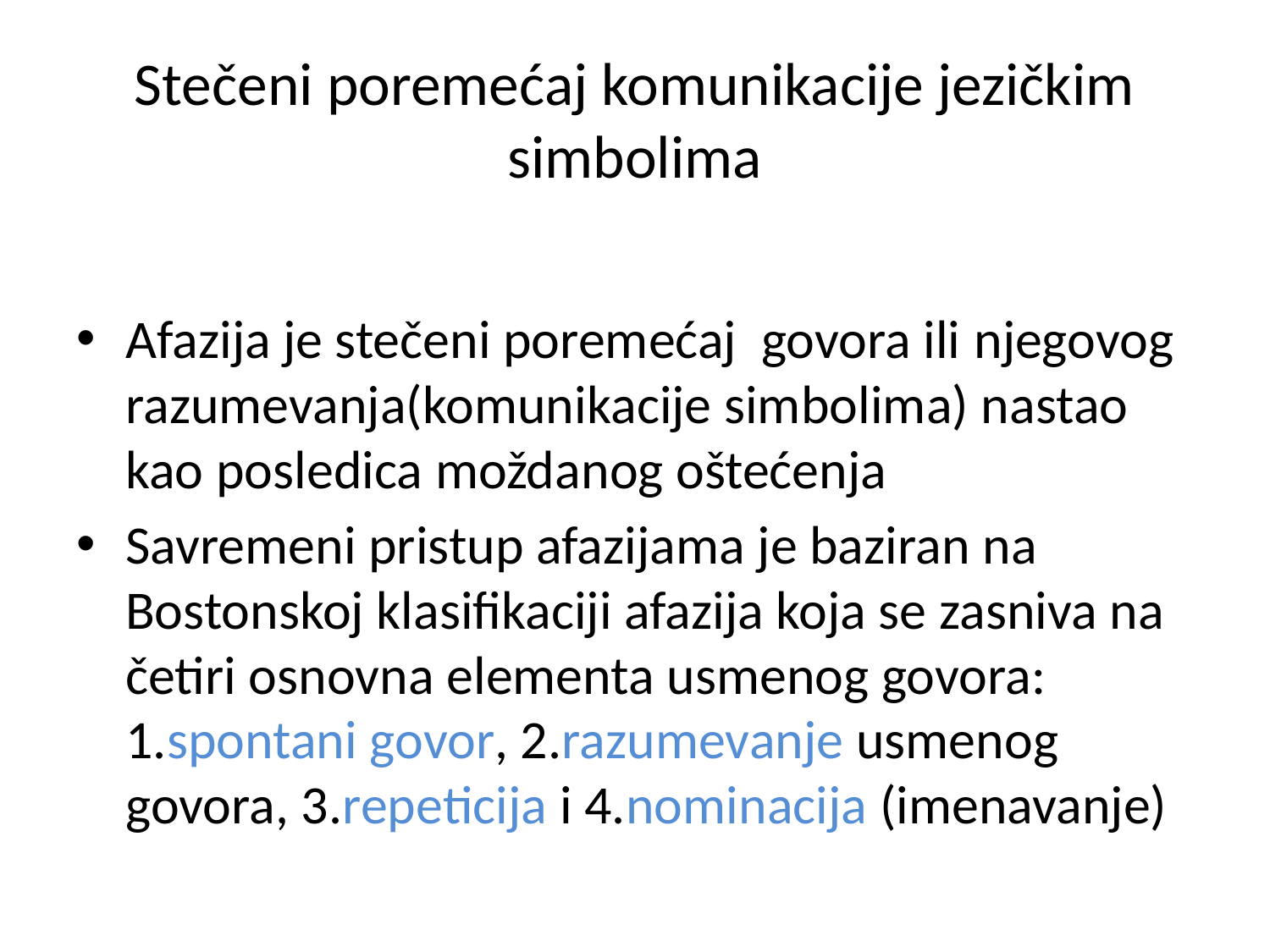

# Stečeni poremećaj komunikacije jezičkim simbolima

Afazija je stečeni poremećaj  govora ili njegovog razumevanja(komunikacije simbolima) nastao kao posledica moždanog oštećenja
Savremeni pristup afazijama je baziran na Bostonskoj klasifikaciji afazija koja se zasniva na četiri osnovna elementa usmenog govora: 1.spontani govor, 2.razumevanje usmenog govora, 3.repeticija i 4.nominacija (imenavanje)